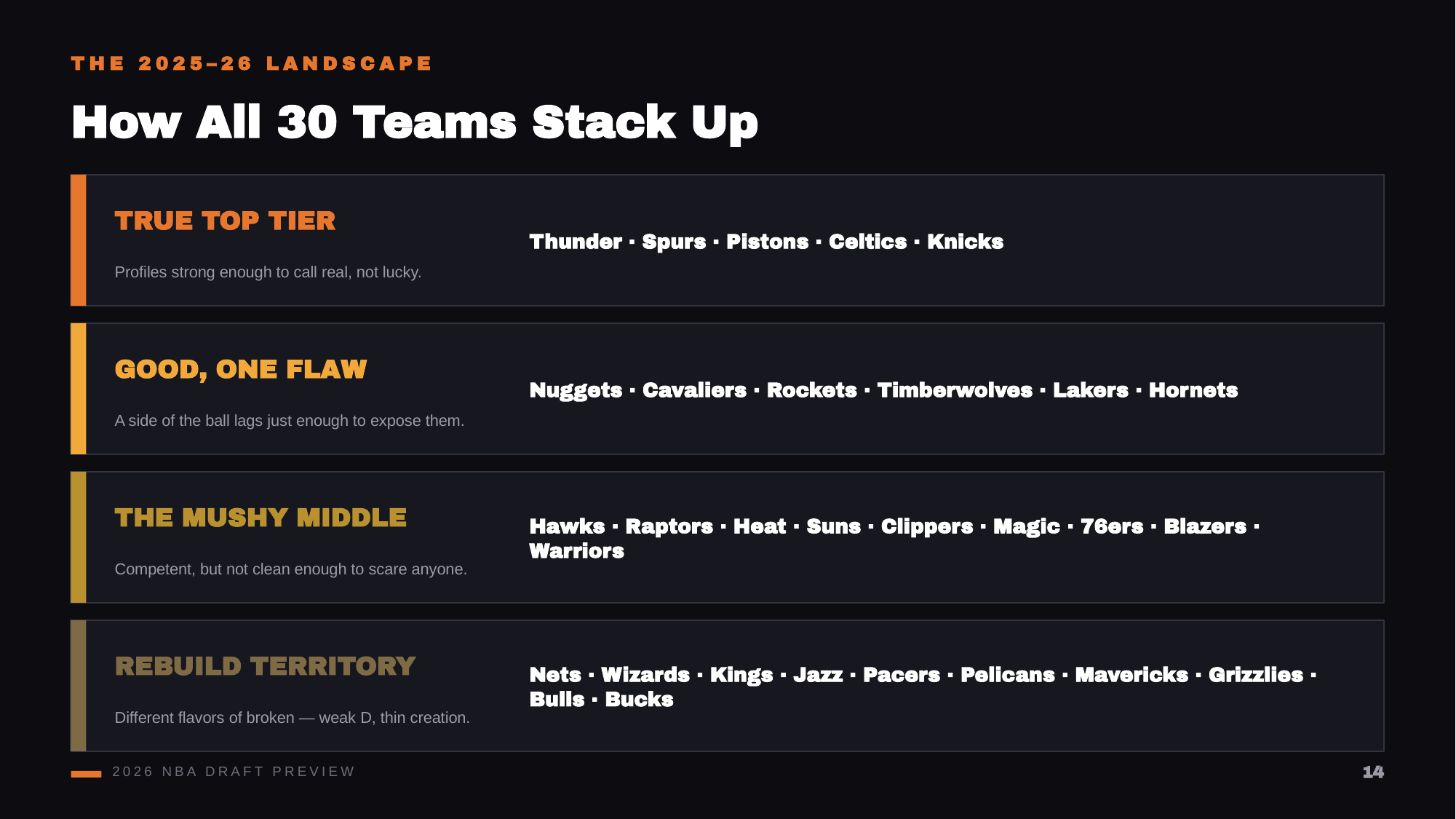

THE 2025–26 LANDSCAPE
How All 30 Teams Stack Up

Thunder · Spurs · Pistons · Celtics · Knicks
TRUE TOP TIER
Profiles strong enough to call real, not lucky.

Nuggets · Cavaliers · Rockets · Timberwolves · Lakers · Hornets
GOOD, ONE FLAW
A side of the ball lags just enough to expose them.

Hawks · Raptors · Heat · Suns · Clippers · Magic · 76ers · Blazers · Warriors
THE MUSHY MIDDLE
Competent, but not clean enough to scare anyone.

Nets · Wizards · Kings · Jazz · Pacers · Pelicans · Mavericks · Grizzlies · Bulls · Bucks
REBUILD TERRITORY
Different flavors of broken — weak D, thin creation.
2026 NBA DRAFT PREVIEW
14